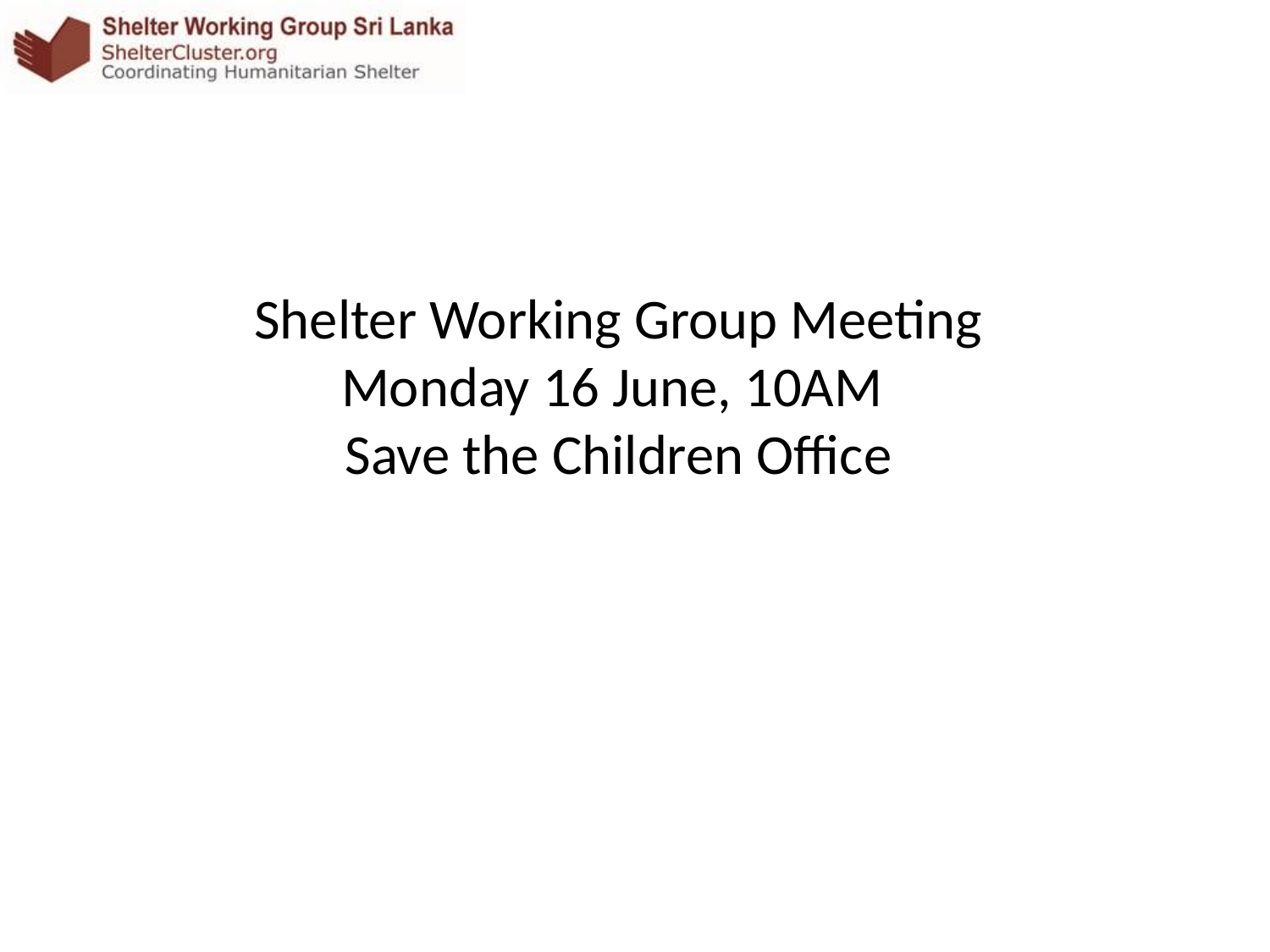

Shelter Working Group Meeting
Monday 16 June, 10AM
Save the Children Office